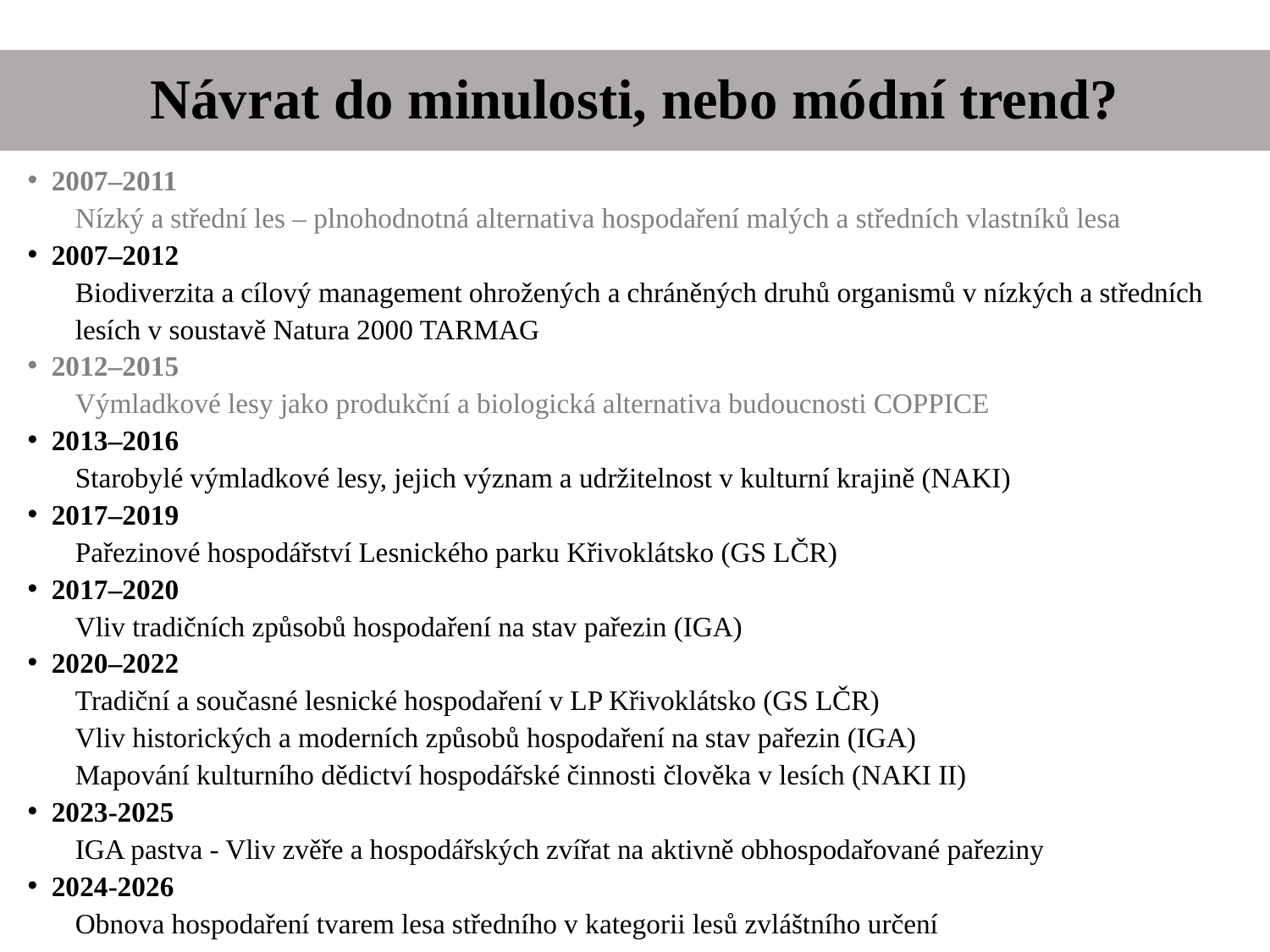

# Návrat do minulosti, nebo módní trend?
2007–2011
Nízký a střední les – plnohodnotná alternativa hospodaření malých a středních vlastníků lesa
2007–2012
Biodiverzita a cílový management ohrožených a chráněných druhů organismů v nízkých a středních lesích v soustavě Natura 2000 TARMAG
2012–2015
Výmladkové lesy jako produkční a biologická alternativa budoucnosti COPPICE
2013–2016
Starobylé výmladkové lesy, jejich význam a udržitelnost v kulturní krajině (NAKI)
2017–2019
Pařezinové hospodářství Lesnického parku Křivoklátsko (GS LČR)
2017–2020
Vliv tradičních způsobů hospodaření na stav pařezin (IGA)
2020–2022
Tradiční a současné lesnické hospodaření v LP Křivoklátsko (GS LČR)
Vliv historických a moderních způsobů hospodaření na stav pařezin (IGA)
Mapování kulturního dědictví hospodářské činnosti člověka v lesích (NAKI II)
2023-2025
IGA pastva - Vliv zvěře a hospodářských zvířat na aktivně obhospodařované pařeziny
2024-2026
Obnova hospodaření tvarem lesa středního v kategorii lesů zvláštního určení